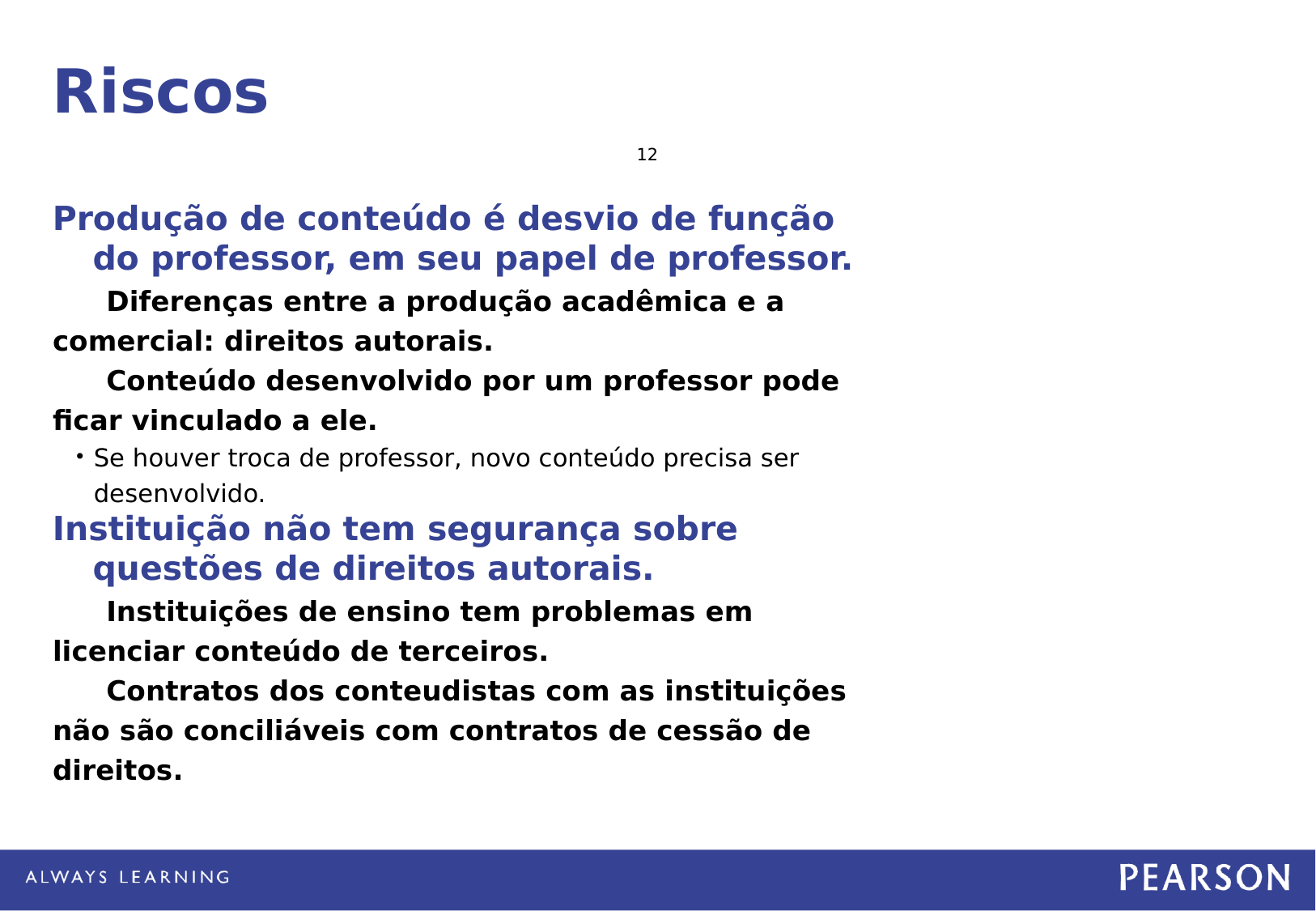

# Riscos
12
Produção de conteúdo é desvio de função do professor, em seu papel de professor.
Diferenças entre a produção acadêmica e a comercial: direitos autorais.
Conteúdo desenvolvido por um professor pode ficar vinculado a ele.
Se houver troca de professor, novo conteúdo precisa ser desenvolvido.
Instituição não tem segurança sobre questões de direitos autorais.
Instituições de ensino tem problemas em licenciar conteúdo de terceiros.
Contratos dos conteudistas com as instituições não são conciliáveis com contratos de cessão de direitos.